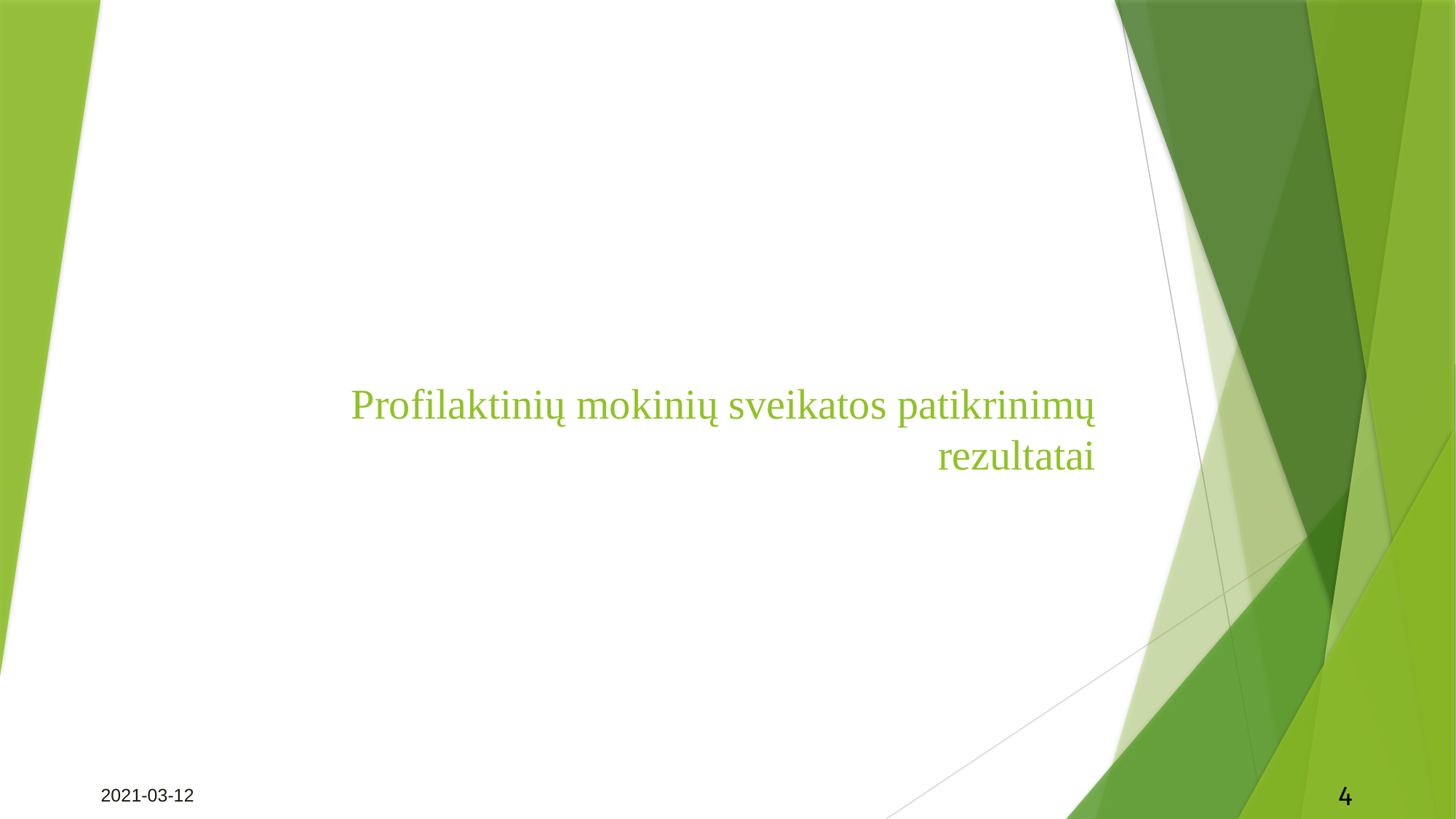

# Profilaktinių mokinių sveikatos patikrinimų rezultatai
2021-03-12
4